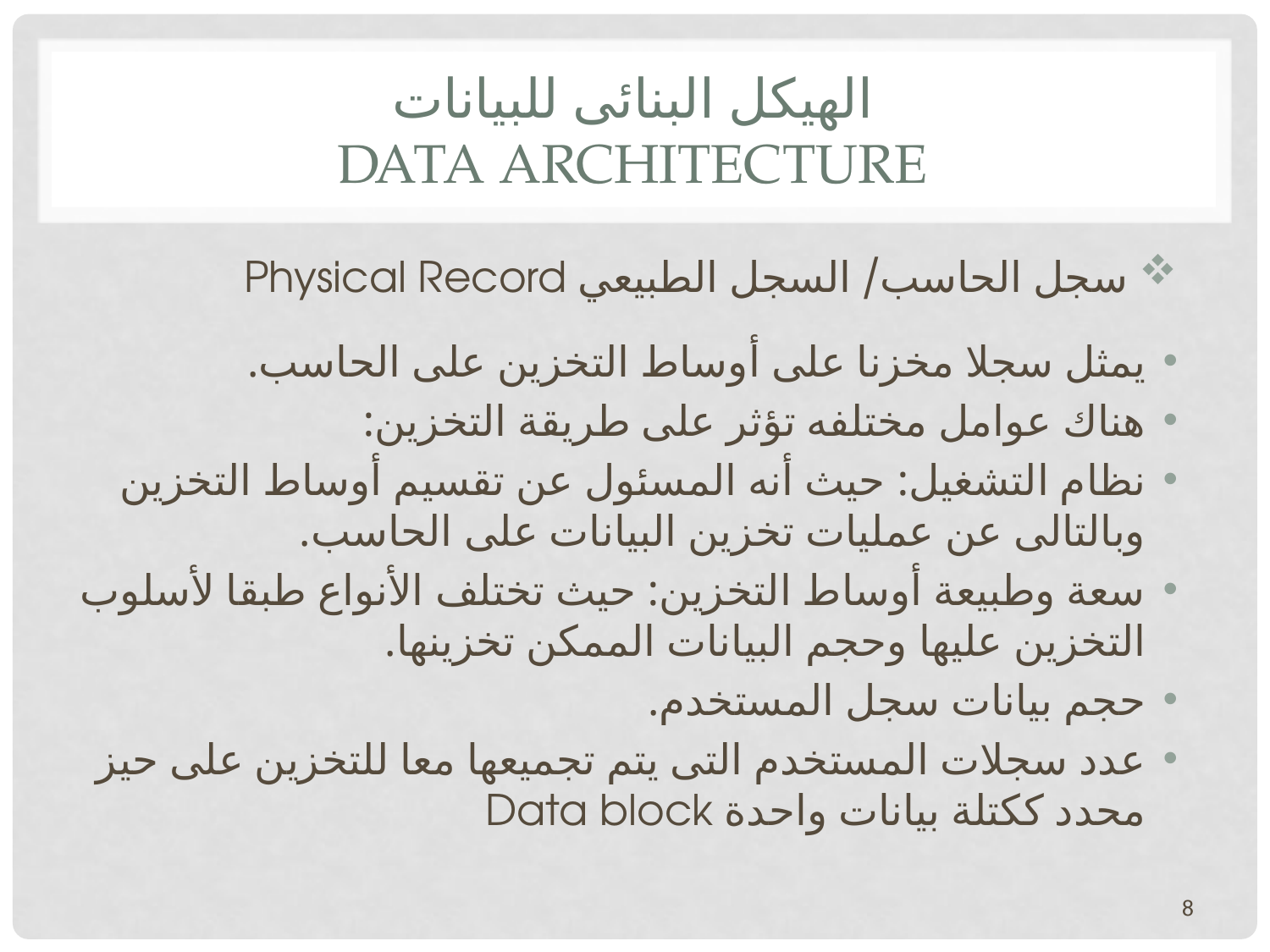

# الهيكل البنائى للبيانات Data Architecture
 سجل الحاسب/ السجل الطبيعي Physical Record

يمثل سجلا مخزنا على أوساط التخزين على الحاسب.
هناك عوامل مختلفه تؤثر على طريقة التخزين:
نظام التشغيل: حيث أنه المسئول عن تقسيم أوساط التخزين وبالتالى عن عمليات تخزين البيانات على الحاسب.
سعة وطبيعة أوساط التخزين: حيث تختلف الأنواع طبقا لأسلوب التخزين عليها وحجم البيانات الممكن تخزينها.
حجم بيانات سجل المستخدم.
عدد سجلات المستخدم التى يتم تجميعها معا للتخزين على حيز محدد ككتلة بيانات واحدة Data block
8